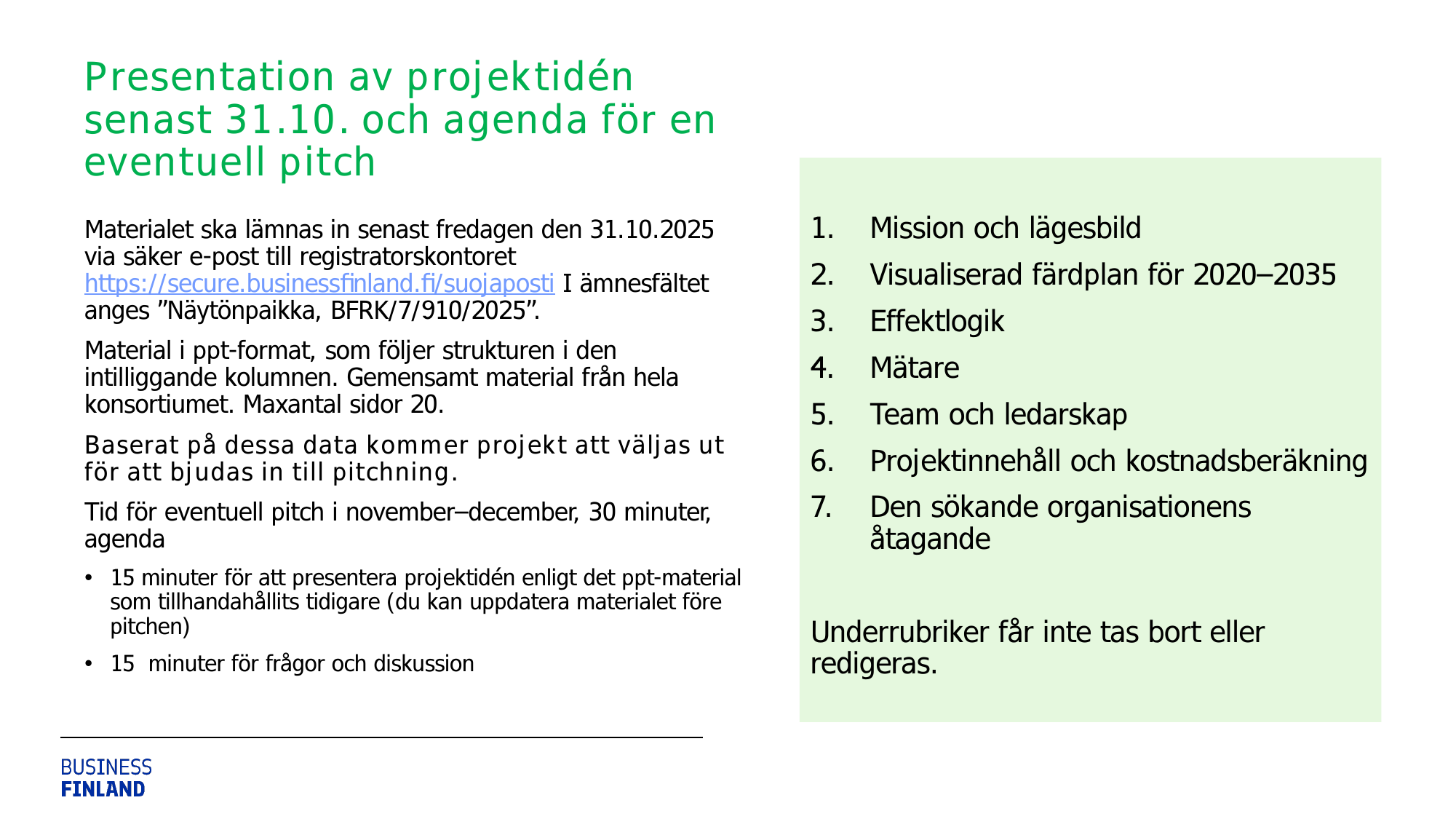

Presentation av projektidén senast 31.10. och agenda för en eventuell pitch

Materialet ska lämnas in senast fredagen den 31.10.2025 via säker e-post till registratorskontoret https://secure.businessfinland.fi/suojaposti I ämnesfältet anges ”Näytönpaikka, BFRK/7/910/2025”.
Material i ppt-format, som följer strukturen i den intilliggande kolumnen. Gemensamt material från hela konsortiumet. Maxantal sidor 20.
Baserat på dessa data kommer projekt att väljas ut för att bjudas in till pitchning.
Tid för eventuell pitch i november–december, 30 minuter, agenda
15 minuter för att presentera projektidén enligt det ppt-material som tillhandahållits tidigare (du kan uppdatera materialet före pitchen)
15  minuter för frågor och diskussion

Mission och lägesbild
Visualiserad färdplan för 2020–2035
Effektlogik
Mätare
Team och ledarskap
Projektinnehåll och kostnadsberäkning
Den sökande organisationens åtagande

Underrubriker får inte tas bort eller redigeras.